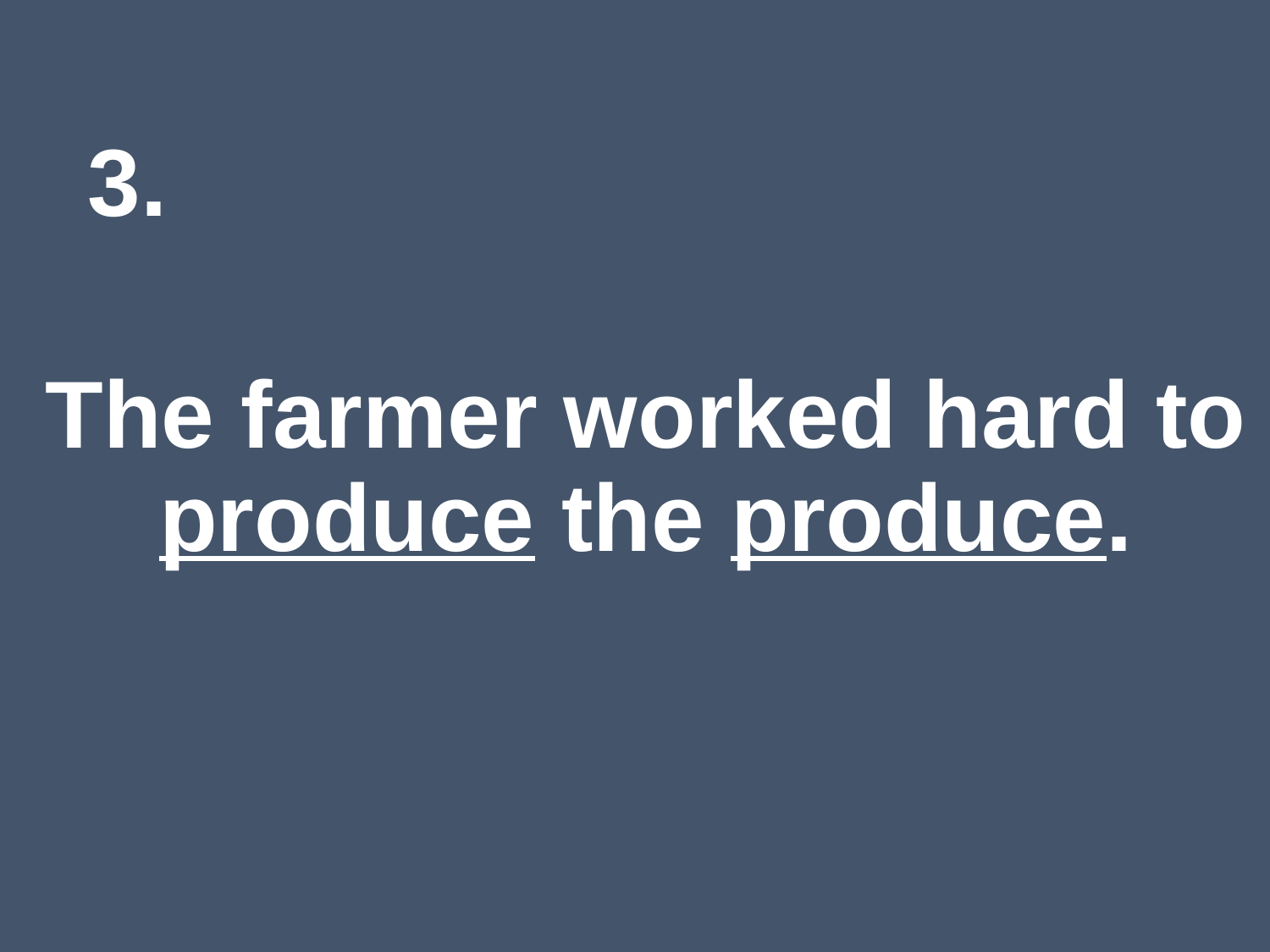

3.

The farmer worked hard to produce the produce.